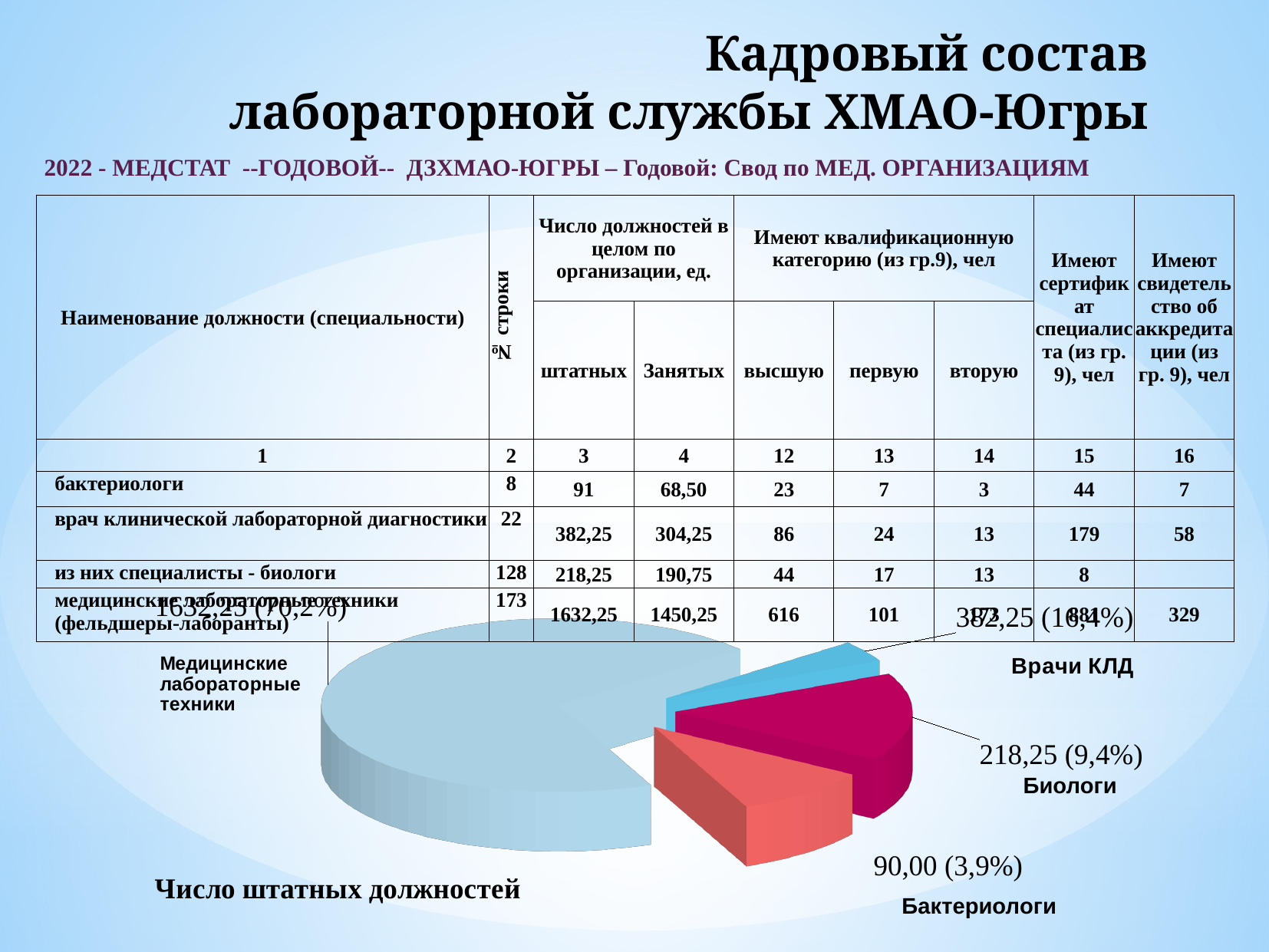

# Кадровый состав лабораторной службы ХМАО-Югры
2022 - МЕДСТАТ  --ГОДОВОЙ--  ДЗХМАО-ЮГРЫ – Годовой: Свод по МЕД. ОРГАНИЗАЦИЯМ
| Наименование должности (специальности) | № строки | Число должностей в целом по организации, ед. |  | Имеют квалификационную категорию (из гр.9), чел |  |  | Имеют сертификат специалиста (из гр. 9), чел | Имеют свидетельство об аккредитации (из гр. 9), чел |
| --- | --- | --- | --- | --- | --- | --- | --- | --- |
|  |  | штатных | Занятых | высшую | первую | вторую |  |  |
| 1 | 2 | 3 | 4 | 12 | 13 | 14 | 15 | 16 |
| бактериологи | 8 | 91 | 68,50 | 23 | 7 | 3 | 44 | 7 |
| врач клинической лабораторной диагностики | 22 | 382,25 | 304,25 | 86 | 24 | 13 | 179 | 58 |
| из них специалисты - биологи | 128 | 218,25 | 190,75 | 44 | 17 | 13 | 8 |  |
| медицинские лабораторные техники (фельдшеры-лаборанты) | 173 | 1632,25 | 1450,25 | 616 | 101 | 173 | 881 | 329 |

[unsupported chart]

Биологи
Бактериологи